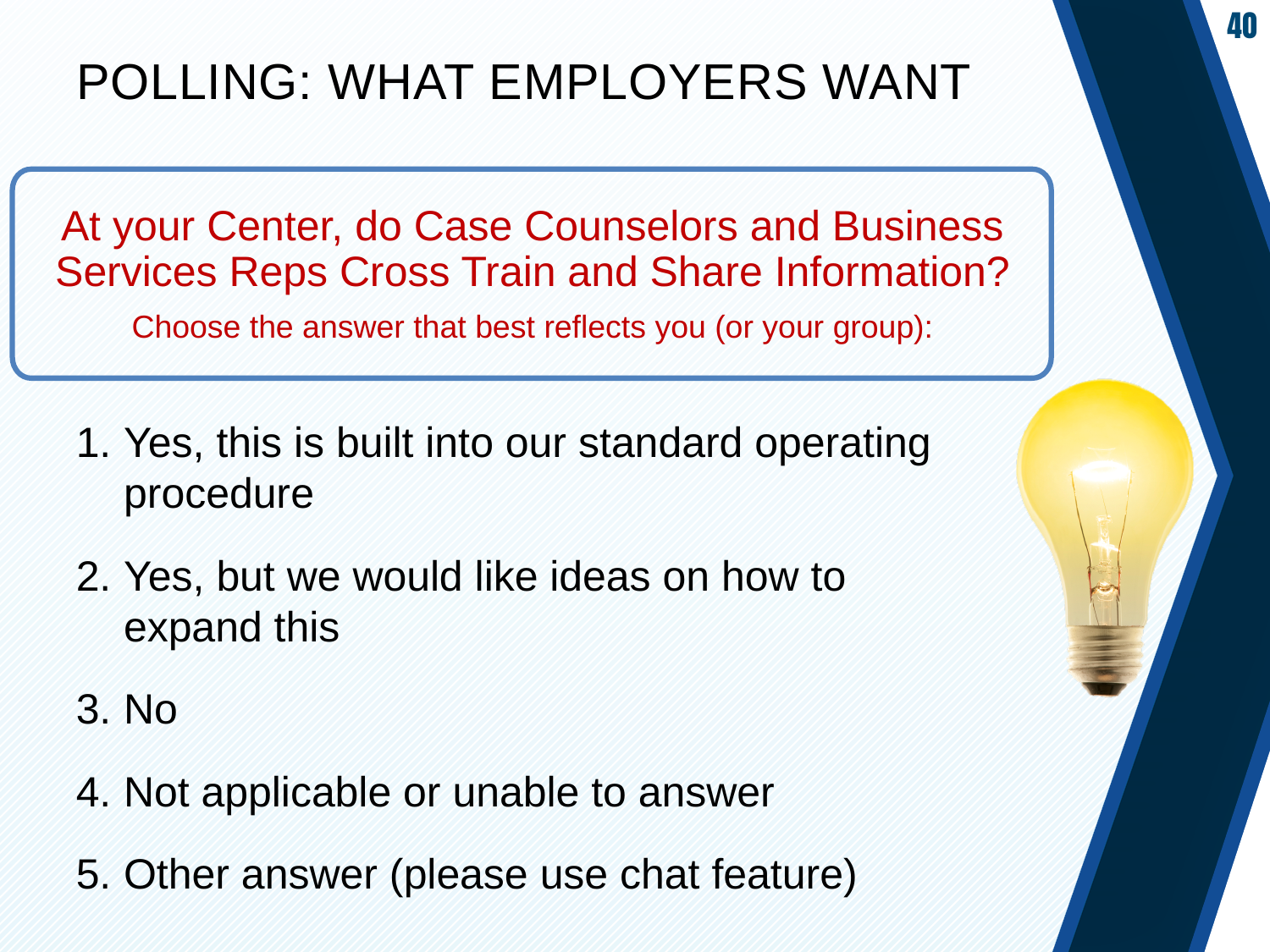

# Polling: What Employers Want
At your Center, do Case Counselors and Business Services Reps Cross Train and Share Information?
Choose the answer that best reflects you (or your group):
Yes, this is built into our standard operating procedure
Yes, but we would like ideas on how to expand this
No
Not applicable or unable to answer
Other answer (please use chat feature)